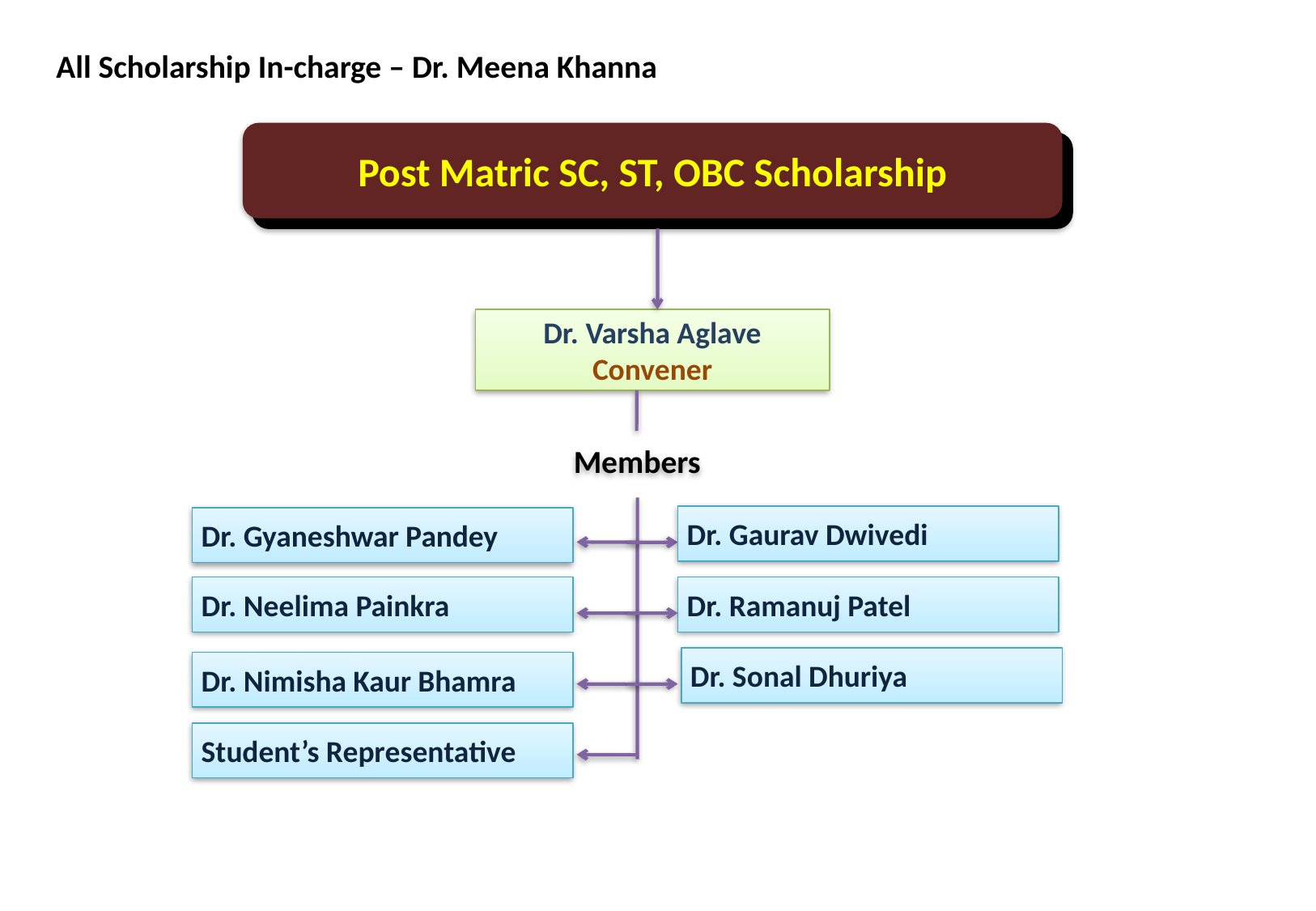

All Scholarship In-charge – Dr. Meena Khanna
Post Matric SC, ST, OBC Scholarship

Dr. Varsha Aglave
Convener
Members
Dr. Gaurav Dwivedi
Dr. Gyaneshwar Pandey
Dr. Neelima Painkra
Dr. Ramanuj Patel
Dr. Sonal Dhuriya
Dr. Nimisha Kaur Bhamra
Student’s Representative